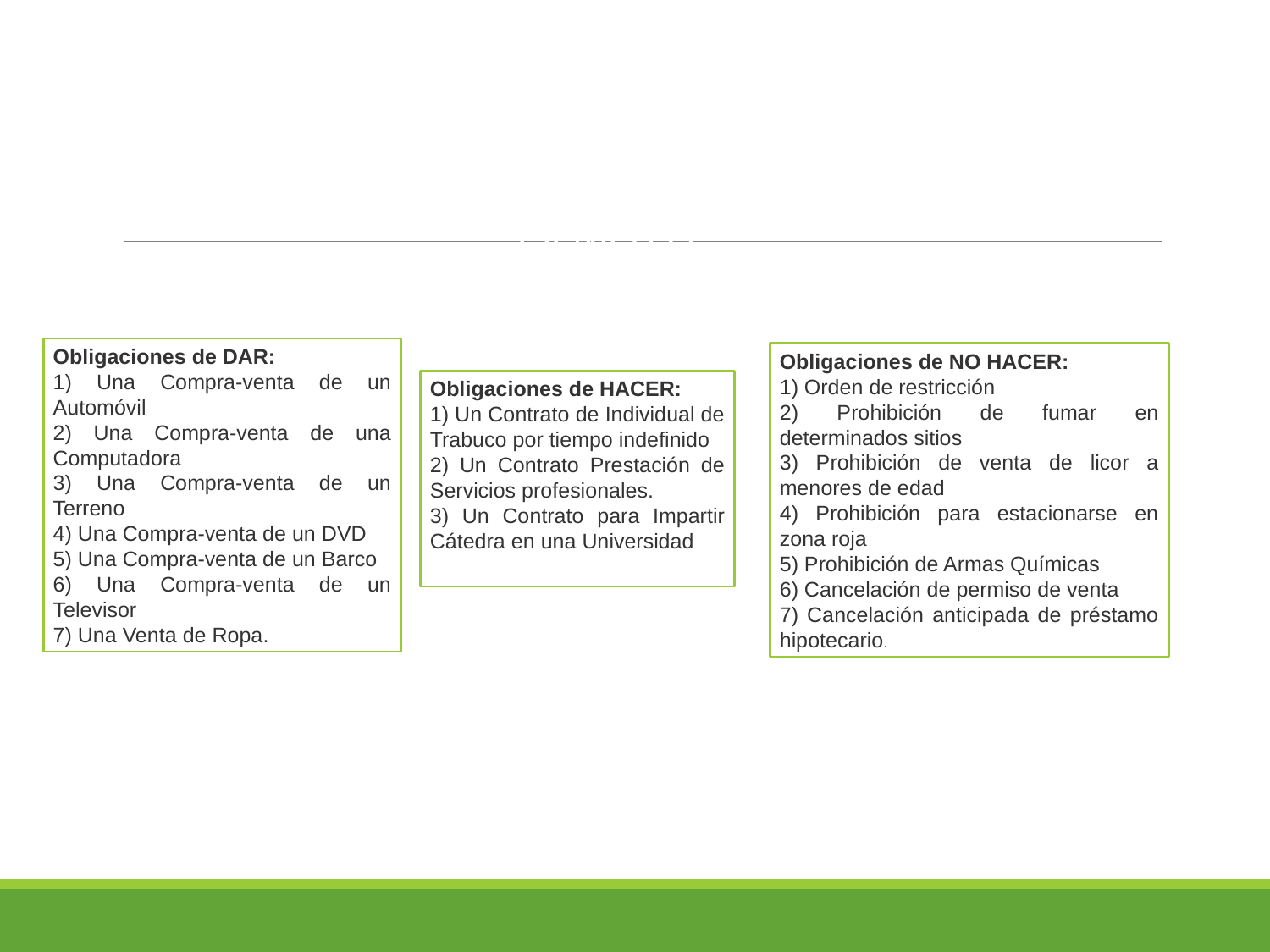

EJEMPLOS
Obligaciones de NO HACER:
1) Orden de restricción
2) Prohibición de fumar en determinados sitios
3) Prohibición de venta de licor a menores de edad
4) Prohibición para estacionarse en zona roja
5) Prohibición de Armas Químicas
6) Cancelación de permiso de venta
7) Cancelación anticipada de préstamo hipotecario.
Obligaciones de DAR:
1) Una Compra-venta de un Automóvil
2) Una Compra-venta de una Computadora
3) Una Compra-venta de un Terreno
4) Una Compra-venta de un DVD
5) Una Compra-venta de un Barco
6) Una Compra-venta de un Televisor
7) Una Venta de Ropa.
Obligaciones de HACER:
1) Un Contrato de Individual de Trabuco por tiempo indefinido
2) Un Contrato Prestación de Servicios profesionales.
3) Un Contrato para Impartir Cátedra en una Universidad